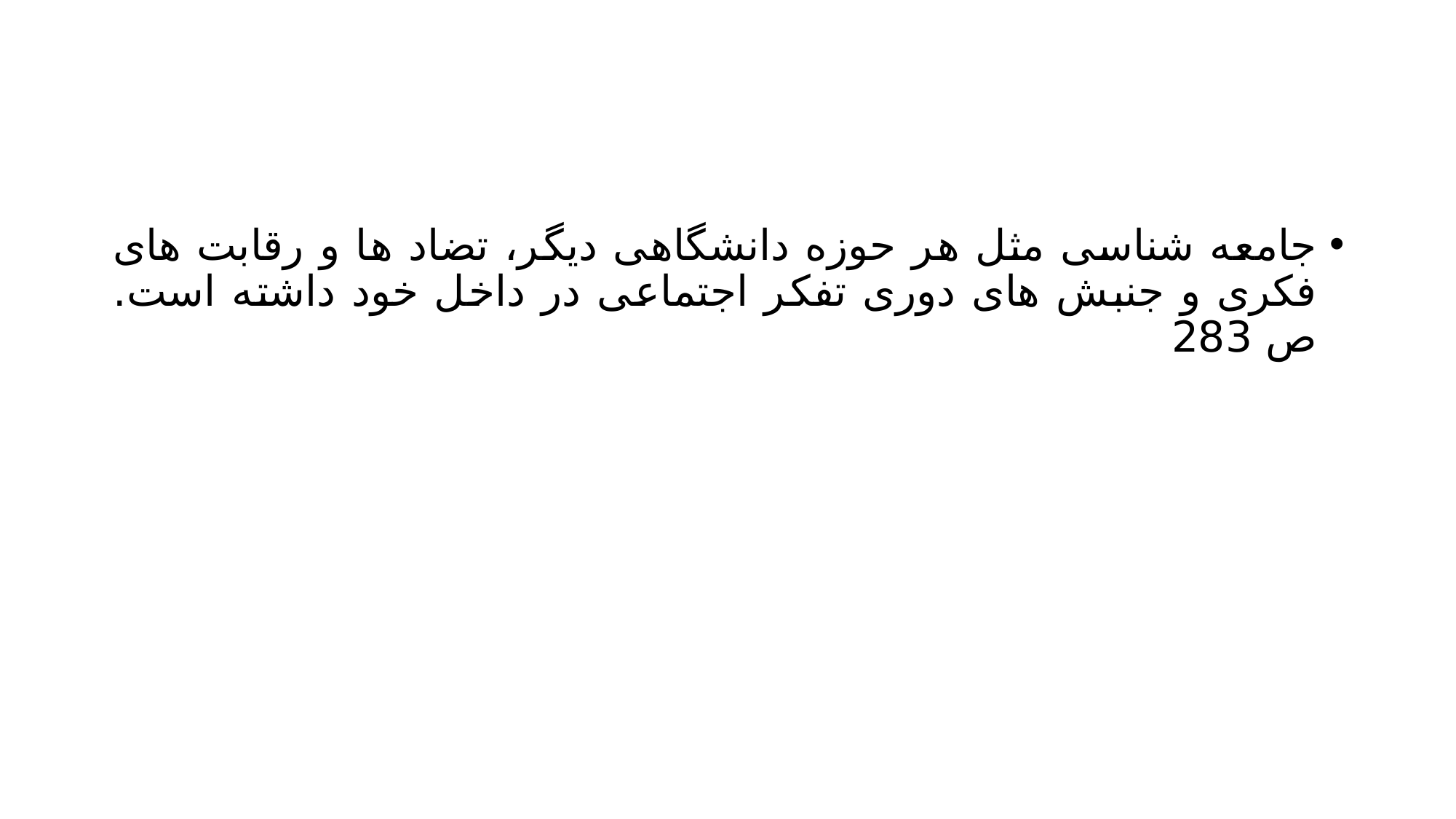

#
جامعه شناسی مثل هر حوزه دانشگاهی دیگر، تضاد ها و رقابت های فکری و جنبش های دوری تفکر اجتماعی در داخل خود داشته است. ص 283